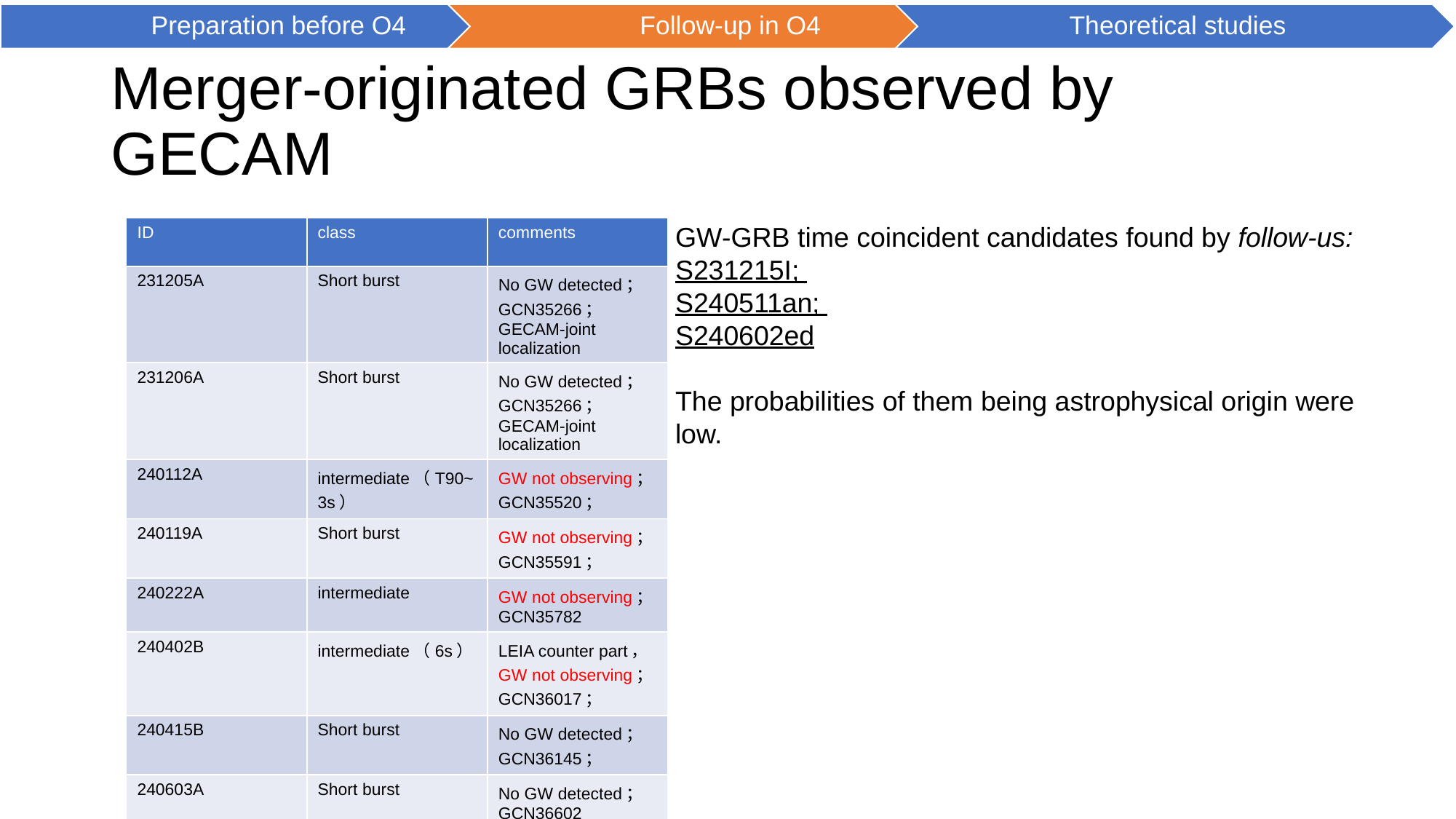

Preparation before O4
Follow-up in O4
Theoretical studies
# Merger-originated GRBs observed by GECAM
GW-GRB time coincident candidates found by follow-us:
S231215I;
S240511an;
S240602ed

The probabilities of them being astrophysical origin were
low.

| ID | class | comments |
| --- | --- | --- |
| 231205A | Short burst | No GW detected；GCN35266；GECAM-joint localization |
| 231206A | Short burst | No GW detected；GCN35266；GECAM-joint localization |
| 240112A | intermediate（T90~3s） | GW not observing；GCN35520； |
| 240119A | Short burst | GW not observing；GCN35591； |
| 240222A | intermediate | GW not observing；GCN35782 |
| 240402B | intermediate（6s） | LEIA counter part，GW not observing；GCN36017； |
| 240415B | Short burst | No GW detected；GCN36145； |
| 240603A | Short burst | No GW detected；GCN36602 |